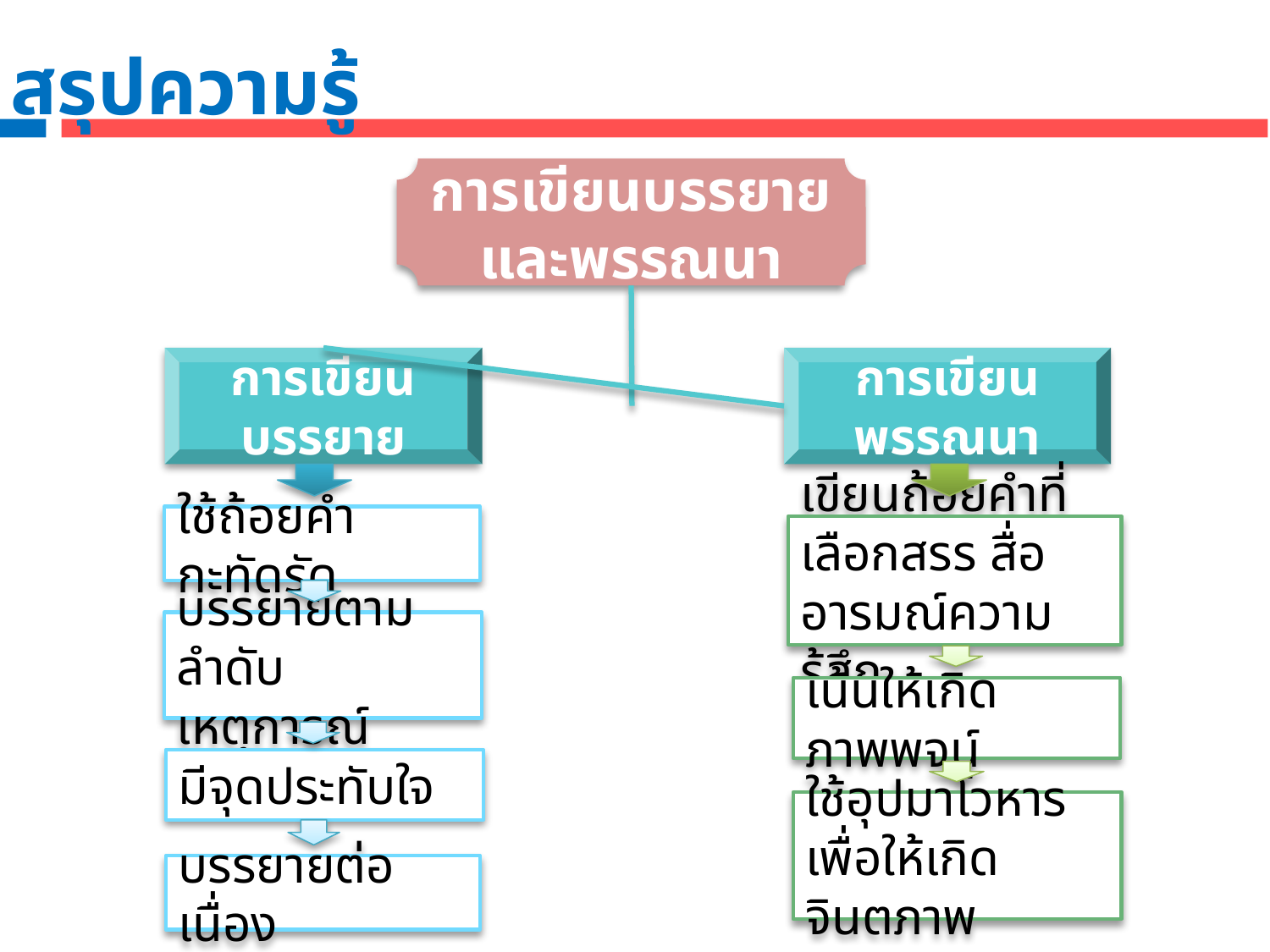

สรุปความรู้

การเขียนบรรยาย
และพรรณนา
การเขียนบรรยาย
การเขียนพรรณนา

ใช้ถ้อยคำกะทัดรัด
เขียนถ้อยคำที่เลือกสรร สื่ออารมณ์ความรู้สึก

บรรยายตามลำดับเหตุการณ์

เน้นให้เกิดภาพพจน์

มีจุดประทับใจ

ใช้อุปมาโวหารเพื่อให้เกิดจินตภาพ

บรรยายต่อเนื่อง